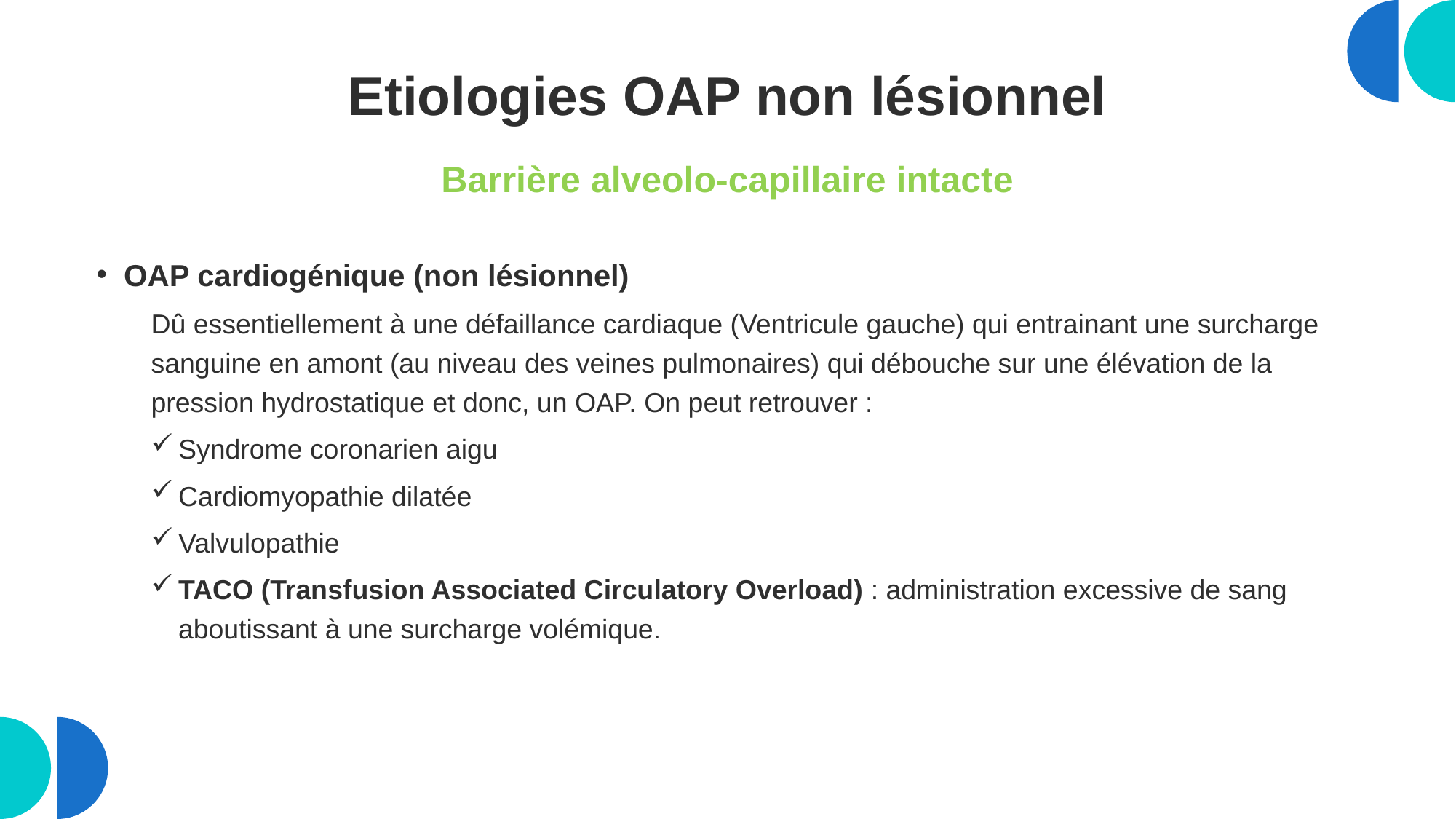

# Etiologies OAP non lésionnel
Barrière alveolo-capillaire intacte
OAP cardiogénique (non lésionnel)
Dû essentiellement à une défaillance cardiaque (Ventricule gauche) qui entrainant une surcharge sanguine en amont (au niveau des veines pulmonaires) qui débouche sur une élévation de la pression hydrostatique et donc, un OAP. On peut retrouver :
Syndrome coronarien aigu
Cardiomyopathie dilatée
Valvulopathie
TACO (Transfusion Associated Circulatory Overload) : administration excessive de sang aboutissant à une surcharge volémique.